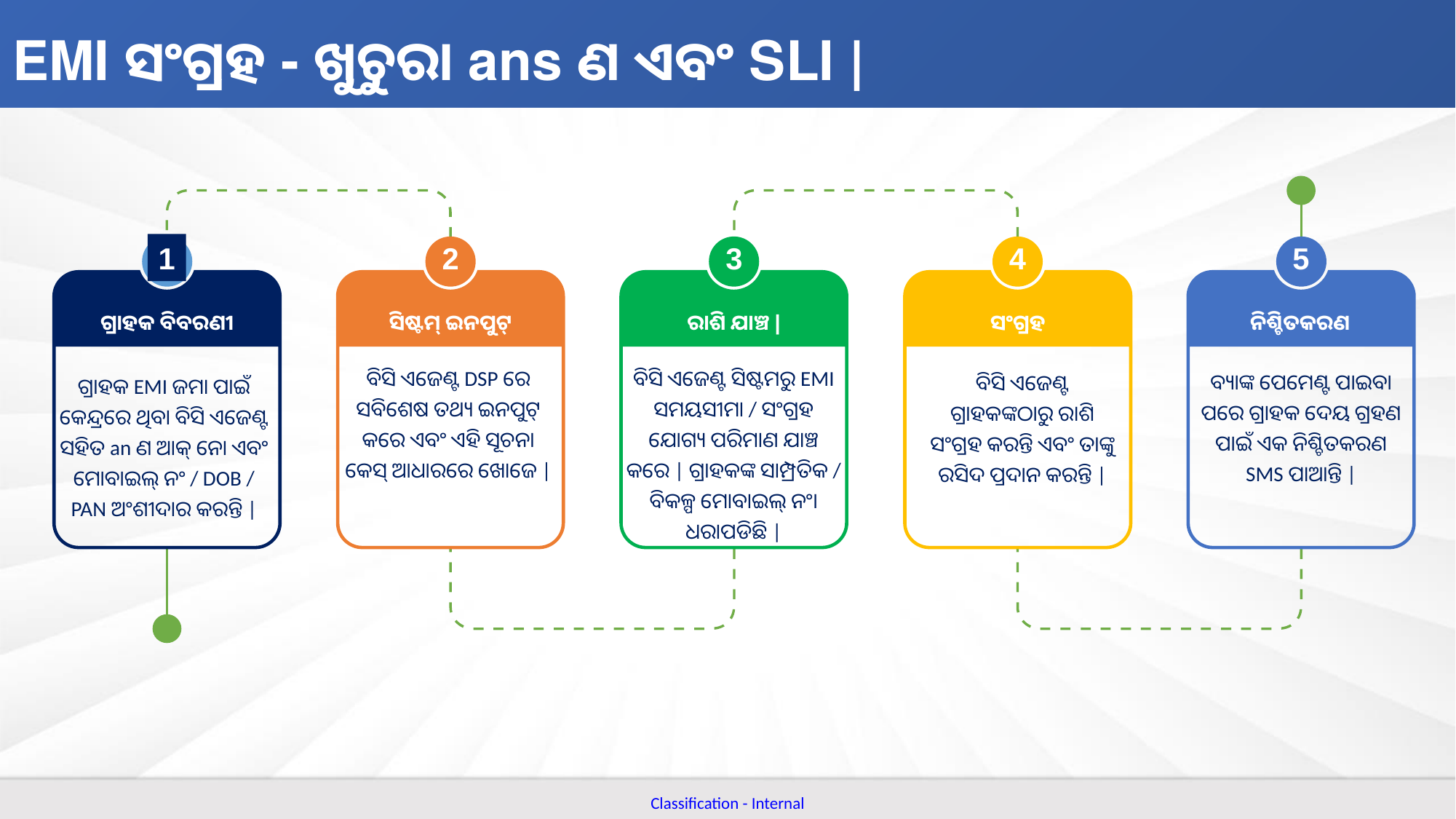

EMI ସଂଗ୍ରହ - ଖୁଚୁରା ans ଣ ଏବଂ SLI |

1
2
3
4
5

ଗ୍ରାହକ ବିବରଣୀ
ସିଷ୍ଟମ୍ ଇନପୁଟ୍
ରାଶି ଯାଞ୍ଚ |
ସଂଗ୍ରହ
ନିଶ୍ଚିତକରଣ
ଗ୍ରାହକ EMI ଜମା ପାଇଁ କେନ୍ଦ୍ରରେ ଥିବା ବିସି ଏଜେଣ୍ଟ ସହିତ an ଣ ଆକ୍ ନୋ ଏବଂ ମୋବାଇଲ୍ ନଂ / DOB / PAN ଅଂଶୀଦାର କରନ୍ତି |

ବିସି ଏଜେଣ୍ଟ ସିଷ୍ଟମରୁ EMI ସମୟସୀମା / ସଂଗ୍ରହ ଯୋଗ୍ୟ ପରିମାଣ ଯାଞ୍ଚ କରେ | ଗ୍ରାହକଙ୍କ ସାମ୍ପ୍ରତିକ / ବିକଳ୍ପ ମୋବାଇଲ୍ ନଂ। ଧରାପଡିଛି |
ବିସି ଏଜେଣ୍ଟ DSP ରେ ସବିଶେଷ ତଥ୍ୟ ଇନପୁଟ୍ କରେ ଏବଂ ଏହି ସୂଚନା କେସ୍ ଆଧାରରେ ଖୋଜେ |
ବ୍ୟାଙ୍କ ପେମେଣ୍ଟ ପାଇବା ପରେ ଗ୍ରାହକ ଦେୟ ଗ୍ରହଣ ପାଇଁ ଏକ ନିଶ୍ଚିତକରଣ SMS ପାଆନ୍ତି |
ବିସି ଏଜେଣ୍ଟ ଗ୍ରାହକଙ୍କଠାରୁ ରାଶି ସଂଗ୍ରହ କରନ୍ତି ଏବଂ ତାଙ୍କୁ ରସିଦ ପ୍ରଦାନ କରନ୍ତି |